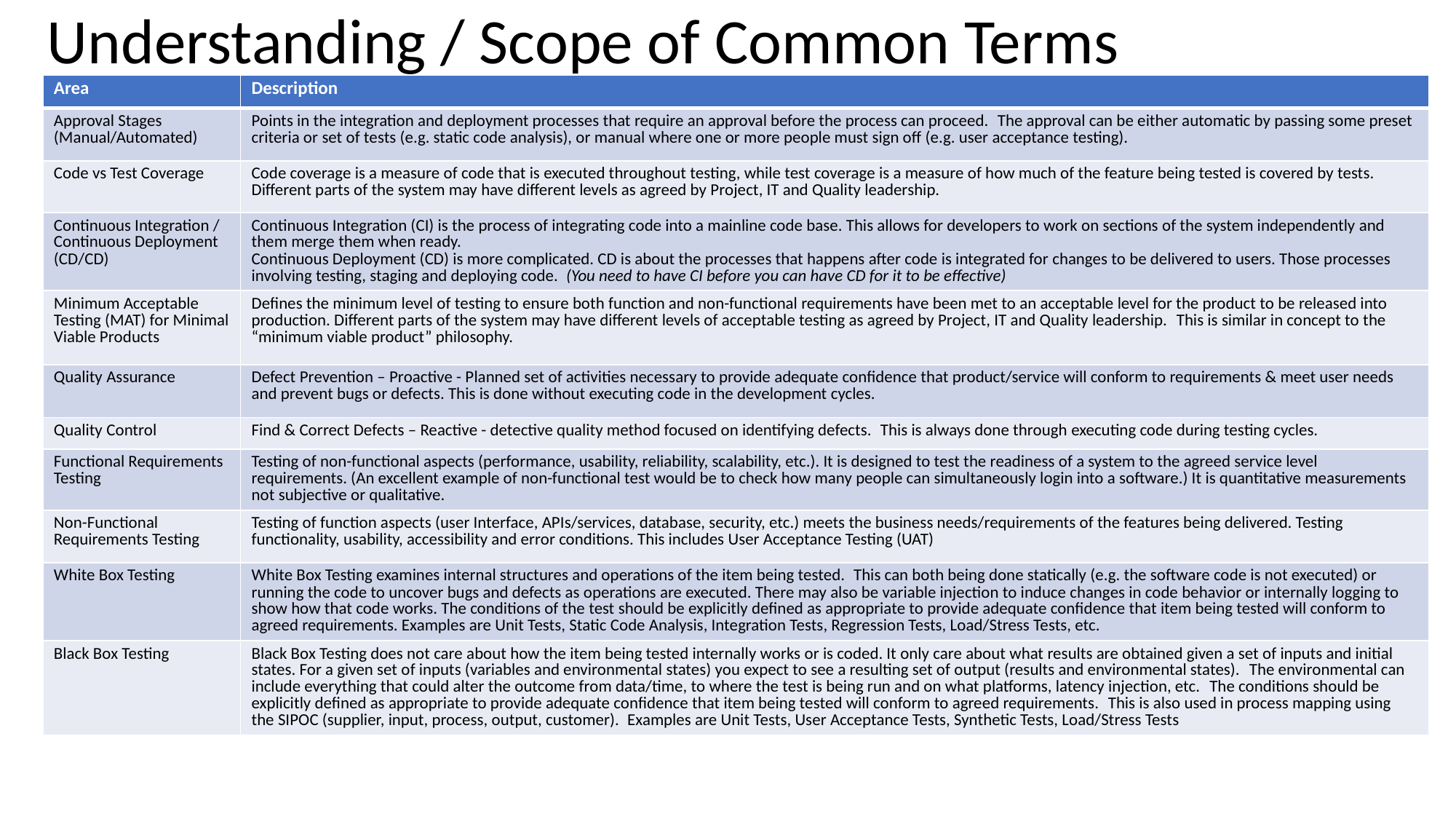

# Understanding / Scope of Common Terms
| Area | Description |
| --- | --- |
| Approval Stages (Manual/Automated) | Points in the integration and deployment processes that require an approval before the process can proceed.  The approval can be either automatic by passing some preset criteria or set of tests (e.g. static code analysis), or manual where one or more people must sign off (e.g. user acceptance testing). |
| Code vs Test Coverage | Code coverage is a measure of code that is executed throughout testing, while test coverage is a measure of how much of the feature being tested is covered by tests. Different parts of the system may have different levels as agreed by Project, IT and Quality leadership. |
| Continuous Integration / Continuous Deployment (CD/CD) | Continuous Integration (CI) is the process of integrating code into a mainline code base. This allows for developers to work on sections of the system independently and them merge them when ready.  Continuous Deployment (CD) is more complicated. CD is about the processes that happens after code is integrated for changes to be delivered to users. Those processes involving testing, staging and deploying code.  (You need to have CI before you can have CD for it to be effective) |
| Minimum Acceptable Testing (MAT) for Minimal Viable Products | Defines the minimum level of testing to ensure both function and non-functional requirements have been met to an acceptable level for the product to be released into production. Different parts of the system may have different levels of acceptable testing as agreed by Project, IT and Quality leadership.  This is similar in concept to the “minimum viable product” philosophy. |
| Quality Assurance | Defect Prevention – Proactive - Planned set of activities necessary to provide adequate confidence that product/service will conform to requirements & meet user needs and prevent bugs or defects. This is done without executing code in the development cycles. |
| Quality Control | Find & Correct Defects – Reactive - detective quality method focused on identifying defects.  This is always done through executing code during testing cycles. |
| Functional Requirements Testing | Testing of non-functional aspects (performance, usability, reliability, scalability, etc.). It is designed to test the readiness of a system to the agreed service level requirements. (An excellent example of non-functional test would be to check how many people can simultaneously login into a software.) It is quantitative measurements not subjective or qualitative. |
| Non-Functional Requirements Testing | Testing of function aspects (user Interface, APIs/services, database, security, etc.) meets the business needs/requirements of the features being delivered. Testing functionality, usability, accessibility and error conditions. This includes User Acceptance Testing (UAT) |
| White Box Testing | White Box Testing examines internal structures and operations of the item being tested.  This can both being done statically (e.g. the software code is not executed) or running the code to uncover bugs and defects as operations are executed. There may also be variable injection to induce changes in code behavior or internally logging to show how that code works. The conditions of the test should be explicitly defined as appropriate to provide adequate confidence that item being tested will conform to agreed requirements. Examples are Unit Tests, Static Code Analysis, Integration Tests, Regression Tests, Load/Stress Tests, etc. |
| Black Box Testing | Black Box Testing does not care about how the item being tested internally works or is coded. It only care about what results are obtained given a set of inputs and initial states. For a given set of inputs (variables and environmental states) you expect to see a resulting set of output (results and environmental states).  The environmental can include everything that could alter the outcome from data/time, to where the test is being run and on what platforms, latency injection, etc.  The conditions should be explicitly defined as appropriate to provide adequate confidence that item being tested will conform to agreed requirements.  This is also used in process mapping using the SIPOC (supplier, input, process, output, customer).  Examples are Unit Tests, User Acceptance Tests, Synthetic Tests, Load/Stress Tests |